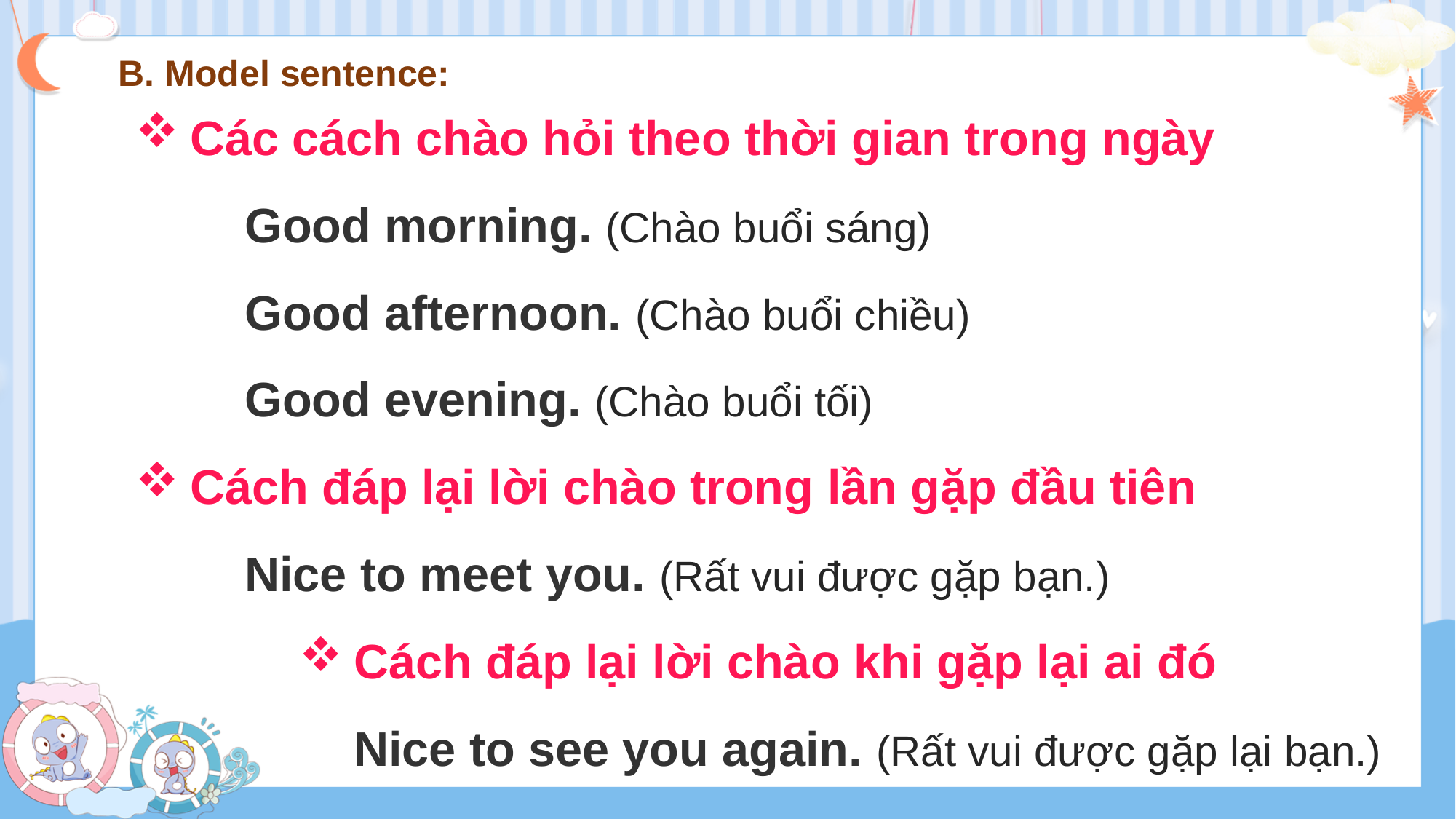

a

b

B. Model sentence:
Các cách chào hỏi theo thời gian trong ngày
 	Good morning. (Chào buổi sáng)
	Good afternoon. (Chào buổi chiều)
 	Good evening. (Chào buổi tối)
Cách đáp lại lời chào trong lần gặp đầu tiên
 	Nice to meet you. (Rất vui được gặp bạn.)
Cách đáp lại lời chào khi gặp lại ai đó
 		Nice to see you again. (Rất vui được gặp lại bạn.)